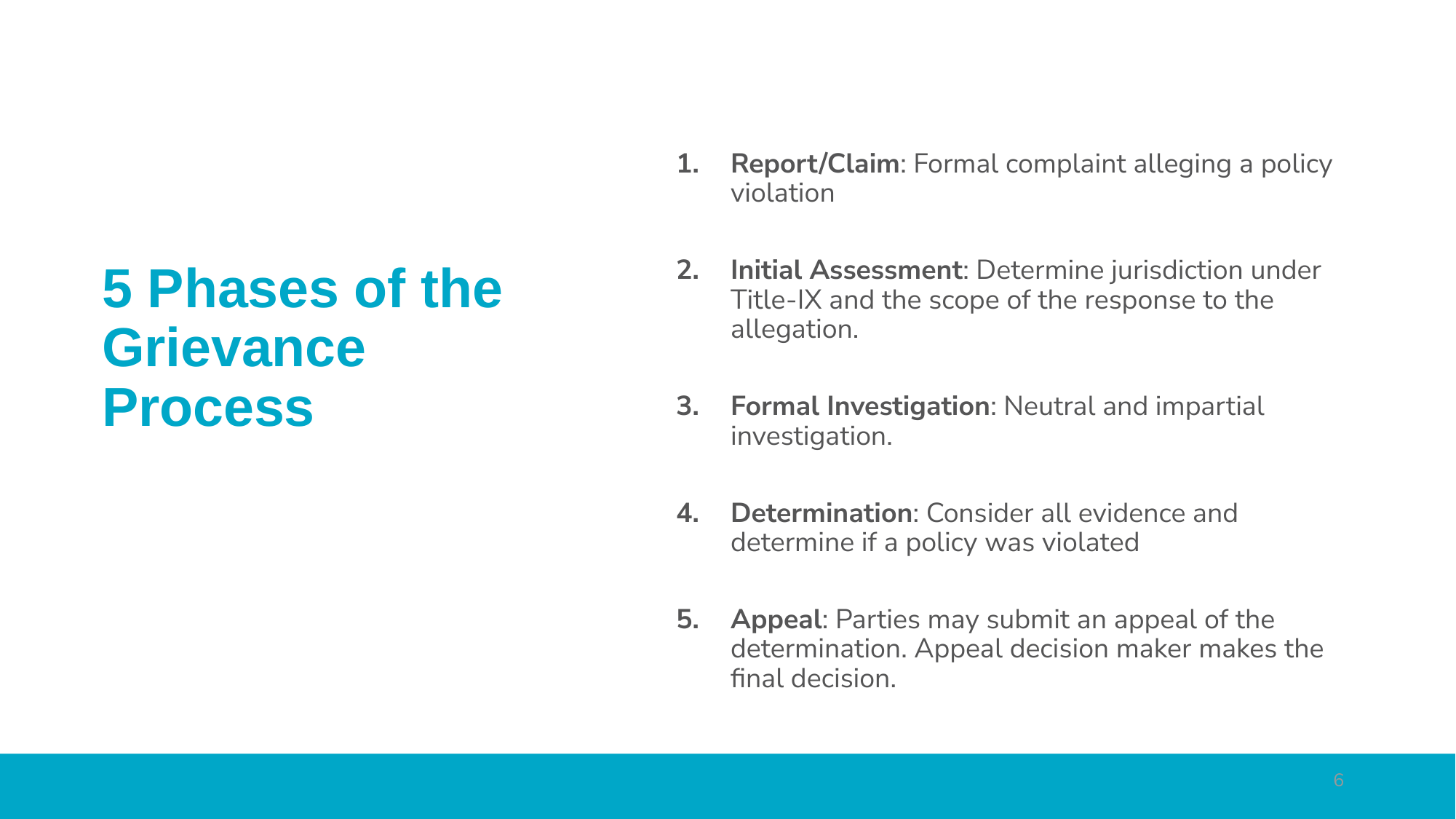

Report/Claim: Formal complaint alleging a policy violation

Initial Assessment: Determine jurisdiction under Title-IX and the scope of the response to the allegation.

Formal Investigation: Neutral and impartial investigation.

Determination: Consider all evidence and determine if a policy was violated

Appeal: Parties may submit an appeal of the determination. Appeal decision maker makes the final decision.
# 5 Phases of the Grievance Process
6